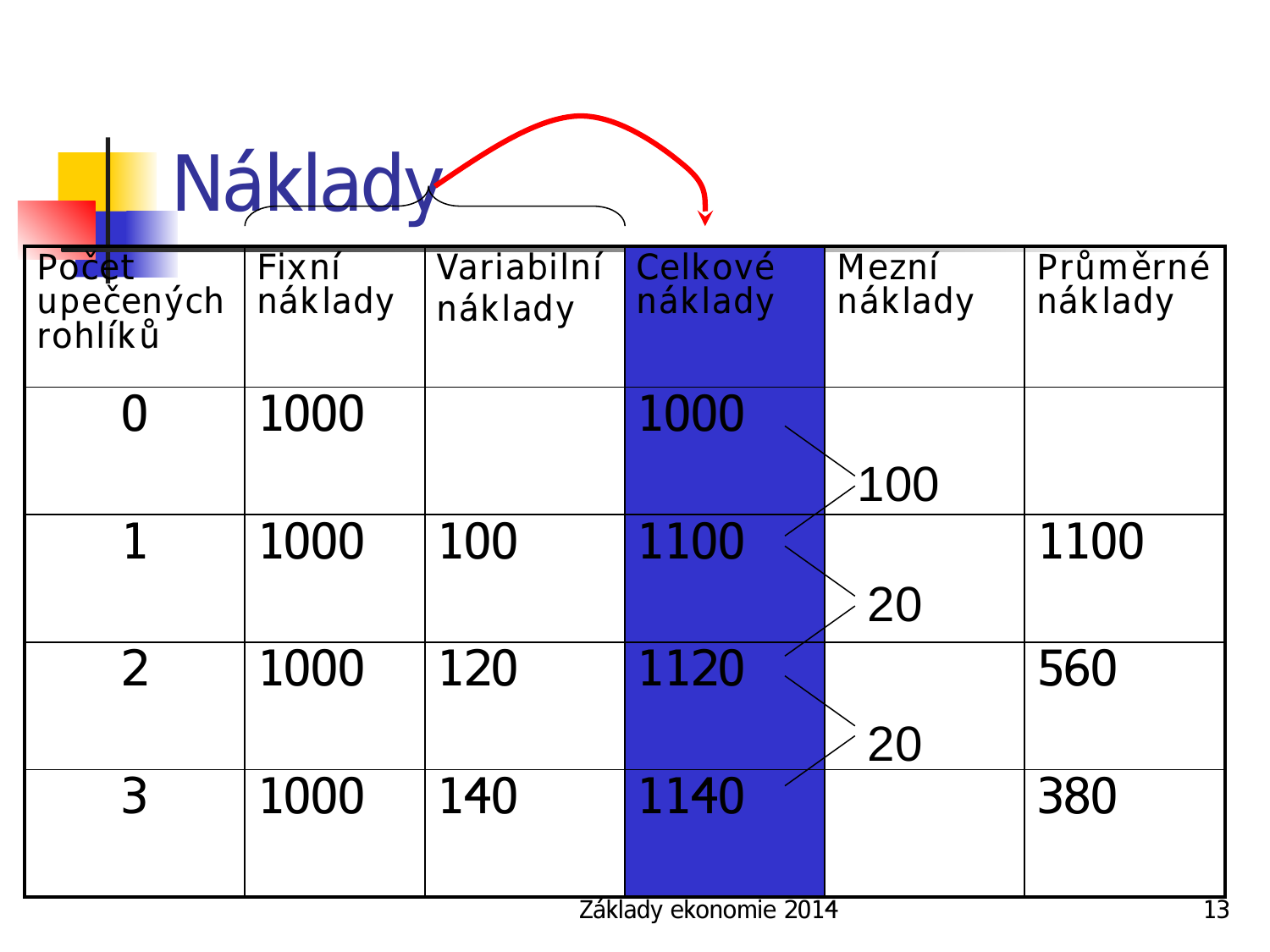

# Náklady

| Počet upečených rohlíků | Fixní náklady | Variabilní náklady | Celkové náklady | Mezní náklady | Průměrné náklady |
| --- | --- | --- | --- | --- | --- |
| 0 | 1000 |  | 1000 |  |  |
| 1 | 1000 | 100 | 1100 |  | 1100 |
| 2 | 1000 | 120 | 1120 |  | 560 |
| 3 | 1000 | 140 | 1140 |  | 380 |

100

20

20

Základy ekonomie 2014
13